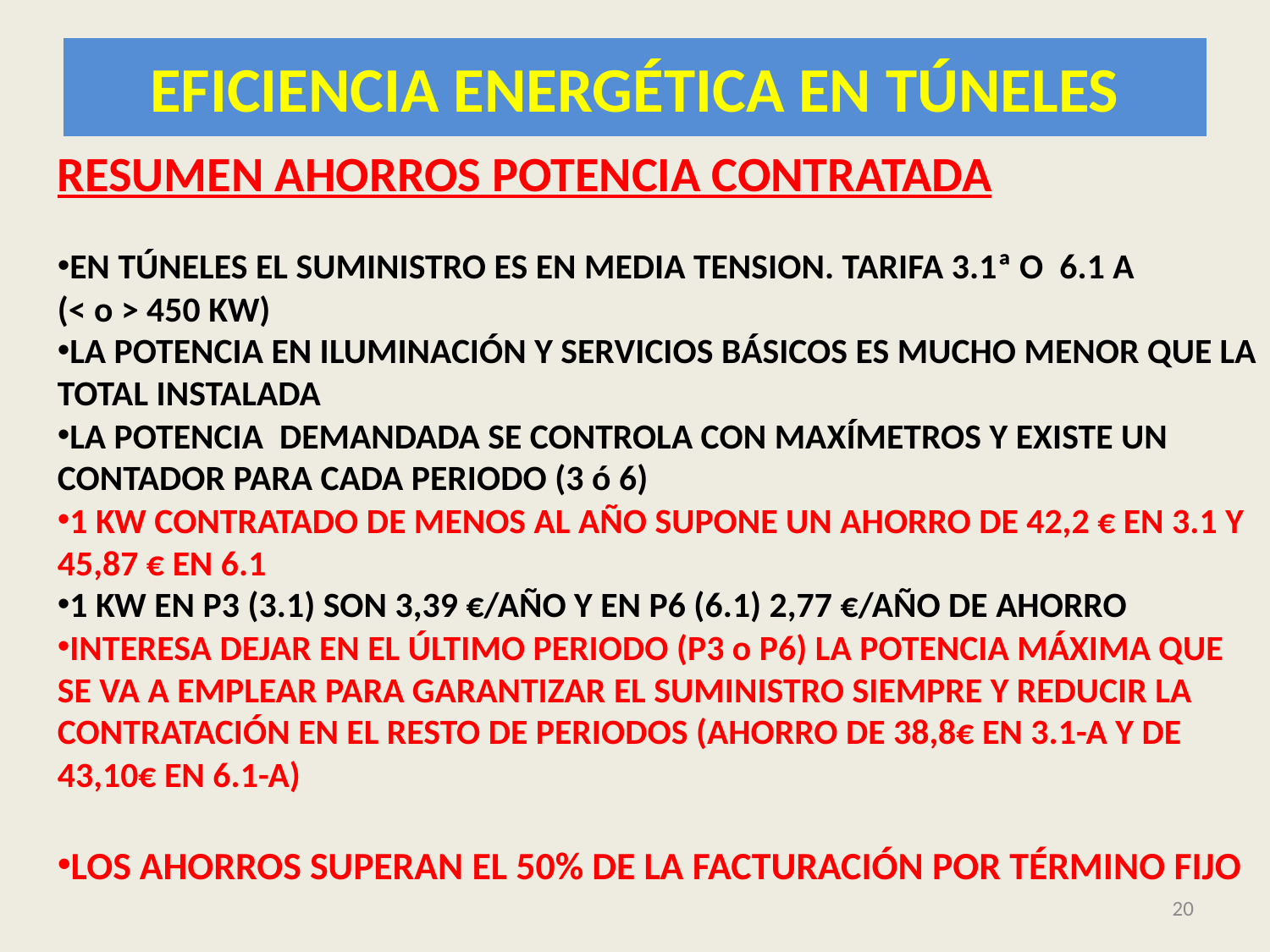

# EFICIENCIA ENERGÉTICA EN TÚNELES
RESUMEN AHORROS POTENCIA CONTRATADA

EN TÚNELES EL SUMINISTRO ES EN MEDIA TENSION. TARIFA 3.1ª O  6.1 A
(< o > 450 KW)
LA POTENCIA EN ILUMINACIÓN Y SERVICIOS BÁSICOS ES MUCHO MENOR QUE LA TOTAL INSTALADA
LA POTENCIA  DEMANDADA SE CONTROLA CON MAXÍMETROS Y EXISTE UN CONTADOR PARA CADA PERIODO (3 ó 6)
1 KW CONTRATADO DE MENOS AL AÑO SUPONE UN AHORRO DE 42,2 € EN 3.1 Y 45,87 € EN 6.1
1 KW EN P3 (3.1) SON 3,39 €/AÑO Y EN P6 (6.1) 2,77 €/AÑO DE AHORRO
INTERESA DEJAR EN EL ÚLTIMO PERIODO (P3 o P6) LA POTENCIA MÁXIMA QUE SE VA A EMPLEAR PARA GARANTIZAR EL SUMINISTRO SIEMPRE Y REDUCIR LA CONTRATACIÓN EN EL RESTO DE PERIODOS (AHORRO DE 38,8€ EN 3.1-A Y DE 43,10€ EN 6.1-A)

LOS AHORROS SUPERAN EL 50% DE LA FACTURACIÓN POR TÉRMINO FIJO

20